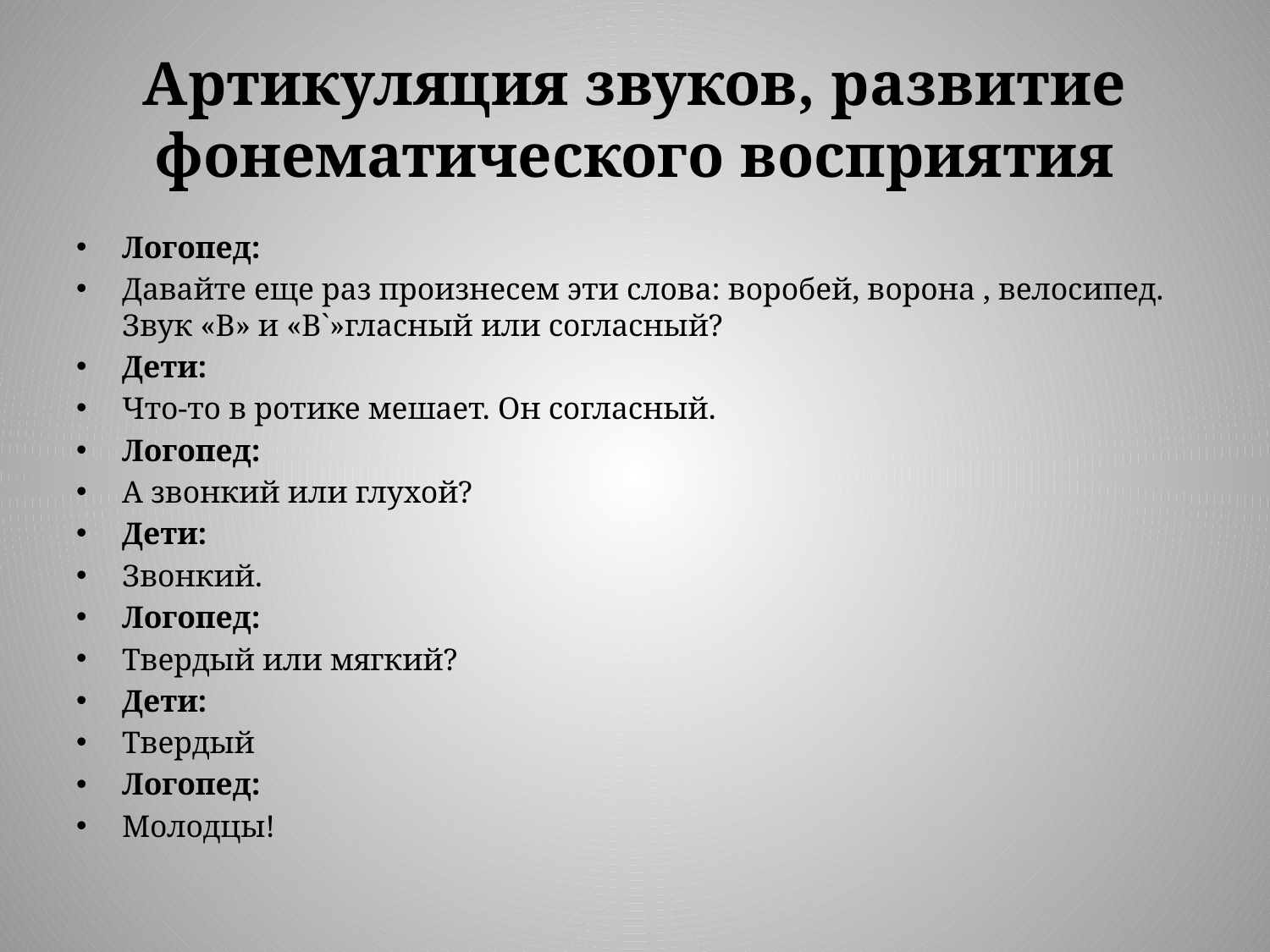

# Артикуляция звуков, развитие фонематического восприятия
Логопед:
Давайте еще раз произнесем эти слова: воробей, ворона , велосипед. Звук «В» и «В`»гласный или согласный?
Дети:
Что-то в ротике мешает. Он согласный.
Логопед:
А звонкий или глухой?
Дети:
Звонкий.
Логопед:
Твердый или мягкий?
Дети:
Твердый
Логопед:
Молодцы!